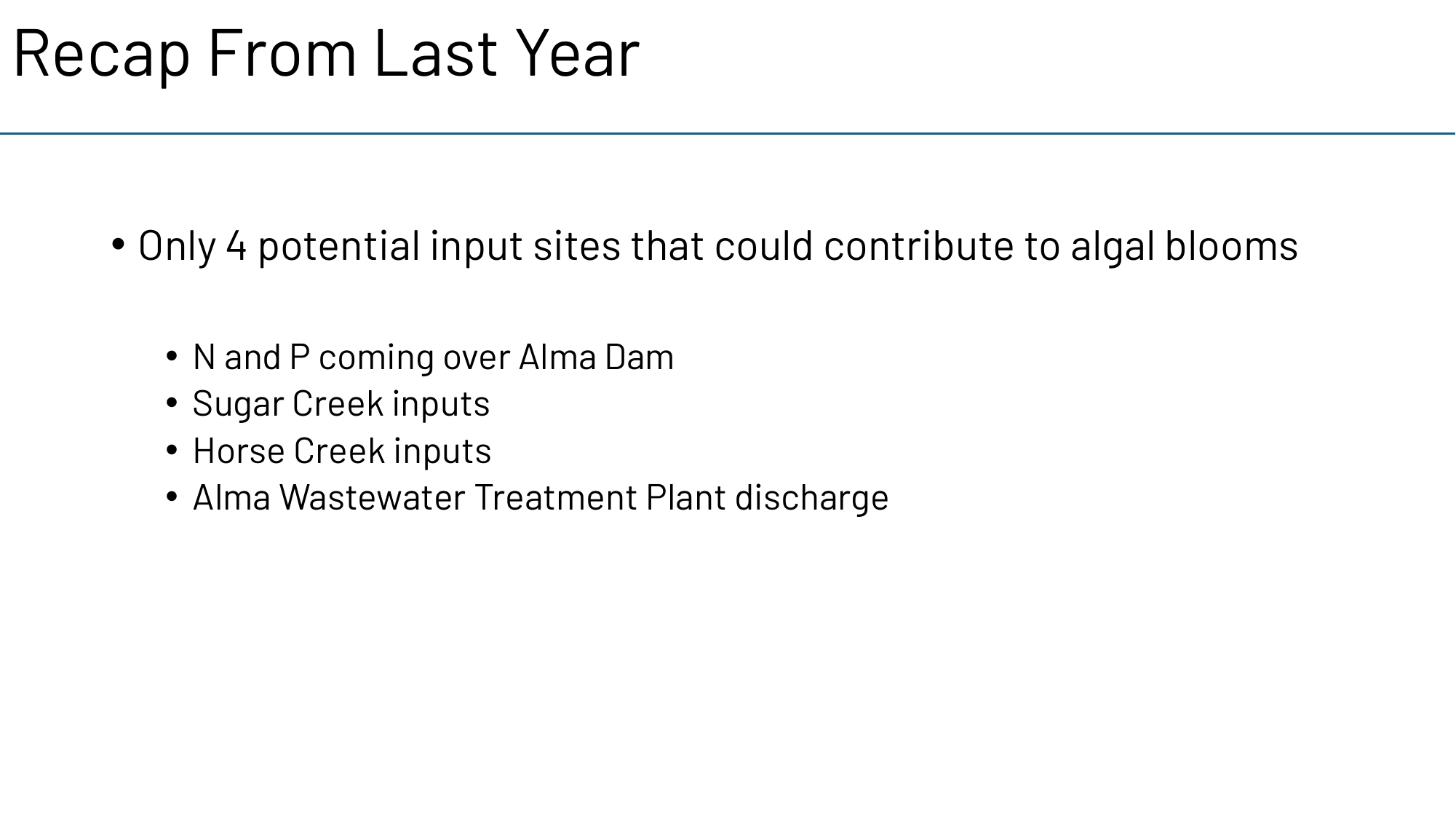

# Recap From Last Year
Only 4 potential input sites that could contribute to algal blooms

N and P coming over Alma Dam
Sugar Creek inputs
Horse Creek inputs
Alma Wastewater Treatment Plant discharge